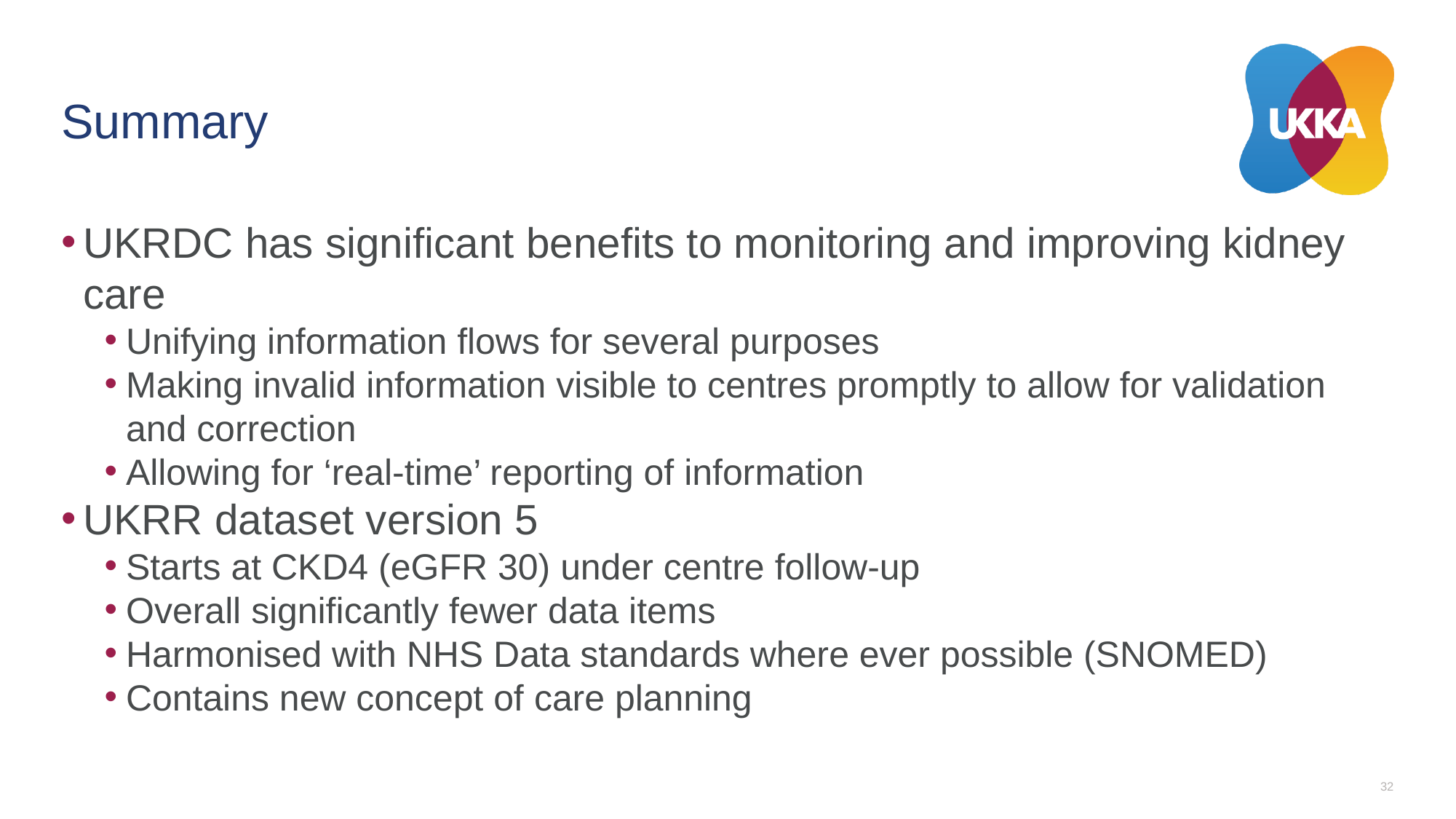

# Summary
UKRDC has significant benefits to monitoring and improving kidney care
Unifying information flows for several purposes
Making invalid information visible to centres promptly to allow for validation and correction
Allowing for ‘real-time’ reporting of information
UKRR dataset version 5
Starts at CKD4 (eGFR 30) under centre follow-up
Overall significantly fewer data items
Harmonised with NHS Data standards where ever possible (SNOMED)
Contains new concept of care planning
32